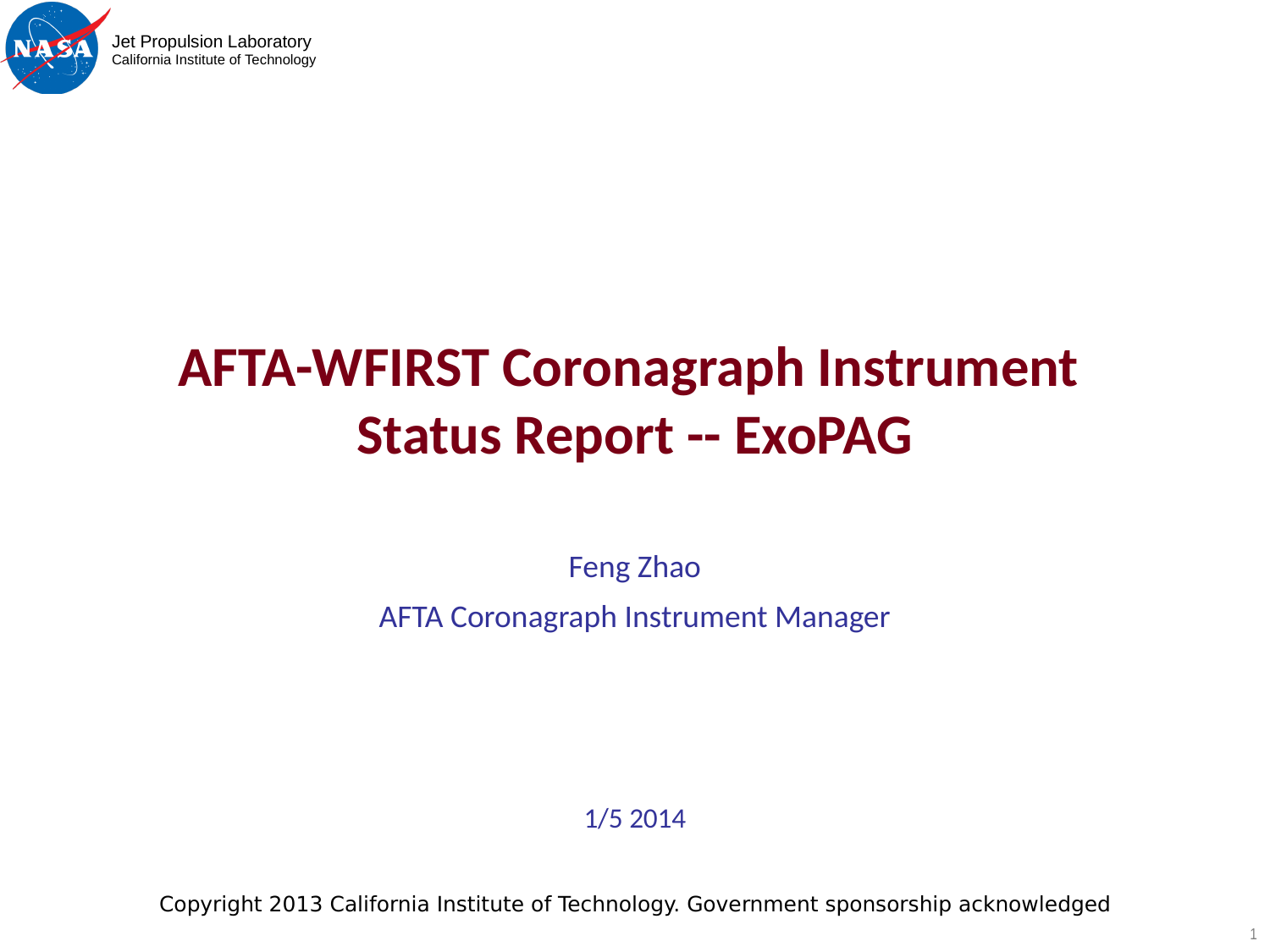

# AFTA-WFIRST Coronagraph Instrument Status Report -- ExoPAG
Feng Zhao
AFTA Coronagraph Instrument Manager
1/5 2014
Copyright 2013 California Institute of Technology. Government sponsorship acknowledged
1